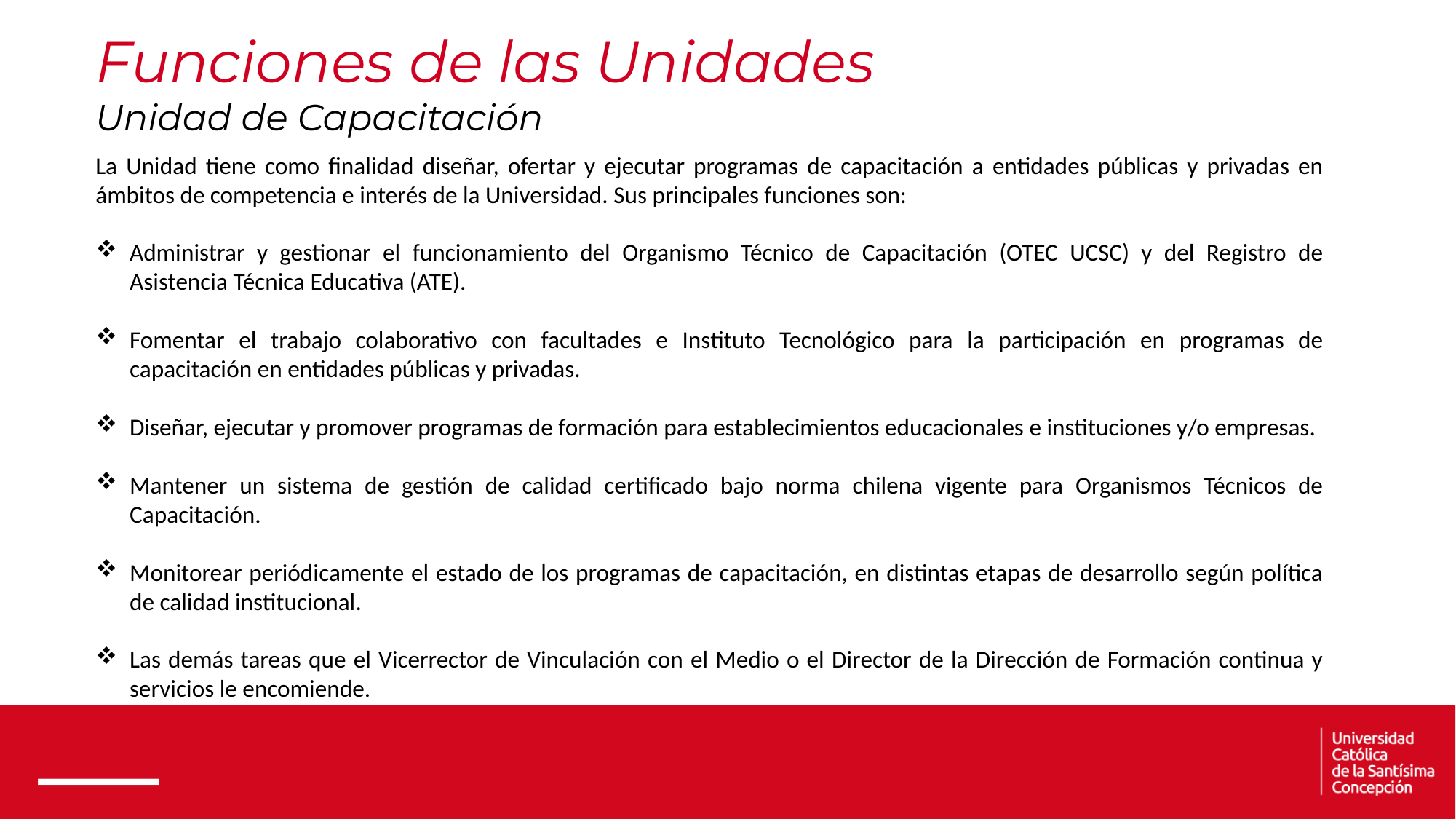

Funciones de las Unidades
Unidad de Capacitación
La Unidad tiene como finalidad diseñar, ofertar y ejecutar programas de capacitación a entidades públicas y privadas en ámbitos de competencia e interés de la Universidad. Sus principales funciones son:

Administrar y gestionar el funcionamiento del Organismo Técnico de Capacitación (OTEC UCSC) y del Registro de Asistencia Técnica Educativa (ATE).

Fomentar el trabajo colaborativo con facultades e Instituto Tecnológico para la participación en programas de capacitación en entidades públicas y privadas.

Diseñar, ejecutar y promover programas de formación para establecimientos educacionales e instituciones y/o empresas.

Mantener un sistema de gestión de calidad certificado bajo norma chilena vigente para Organismos Técnicos de Capacitación.

Monitorear periódicamente el estado de los programas de capacitación, en distintas etapas de desarrollo según política de calidad institucional.

Las demás tareas que el Vicerrector de Vinculación con el Medio o el Director de la Dirección de Formación continua y servicios le encomiende.